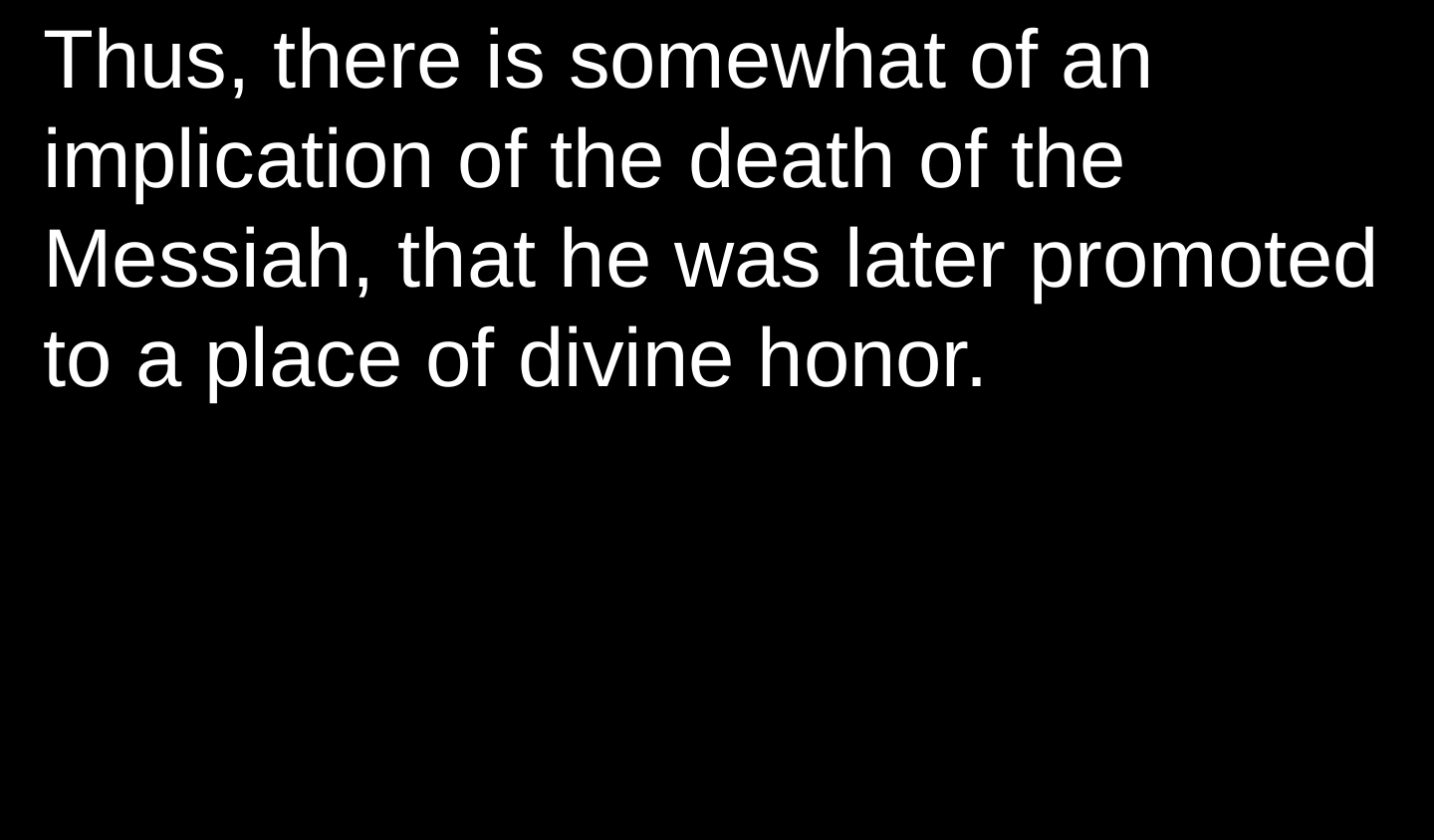

Thus, there is somewhat of an implication of the death of the Messiah, that he was later promoted to a place of divine honor.